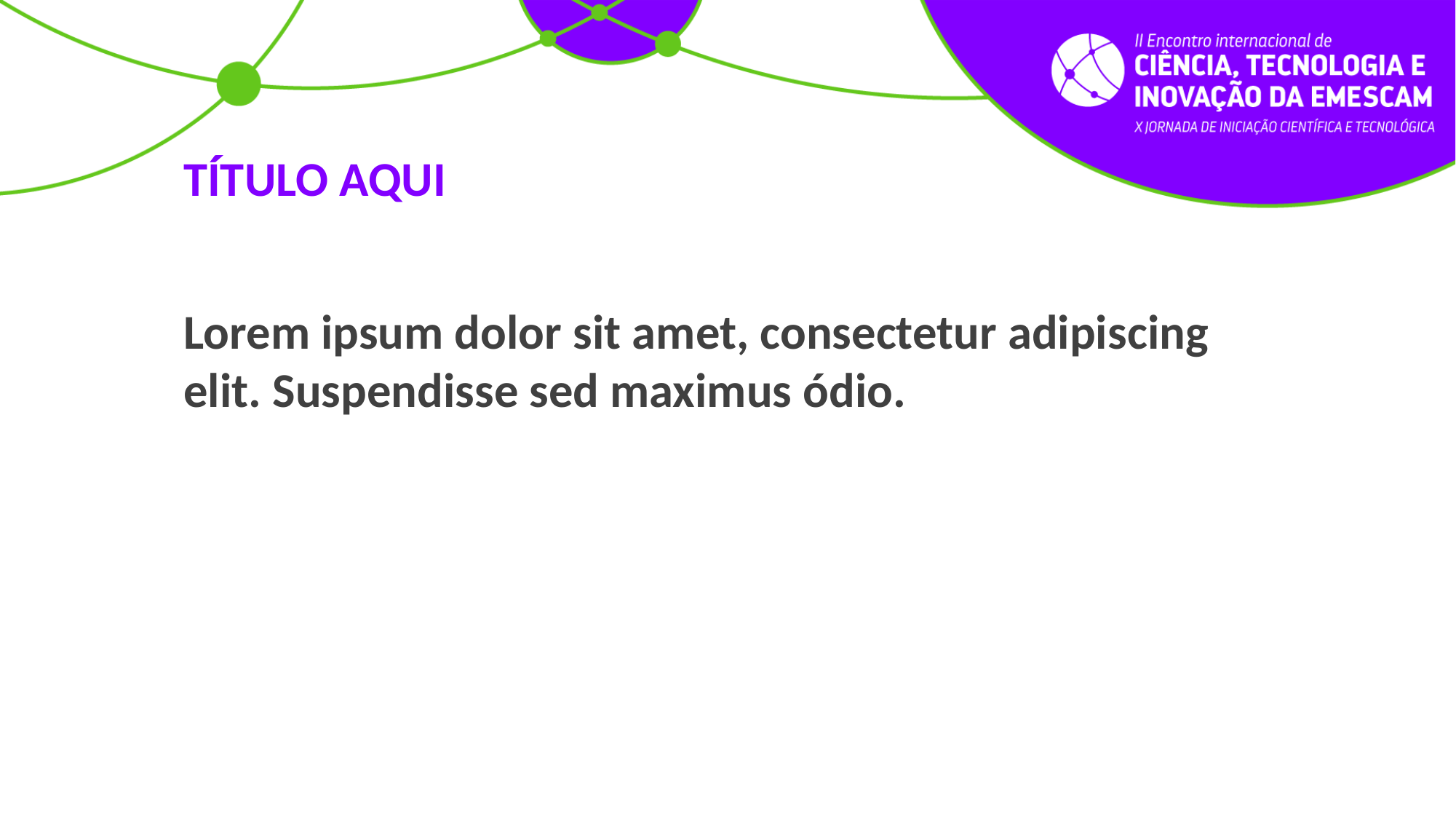

TÍTULO AQUI
Lorem ipsum dolor sit amet, consectetur adipiscing elit. Suspendisse sed maximus ódio.